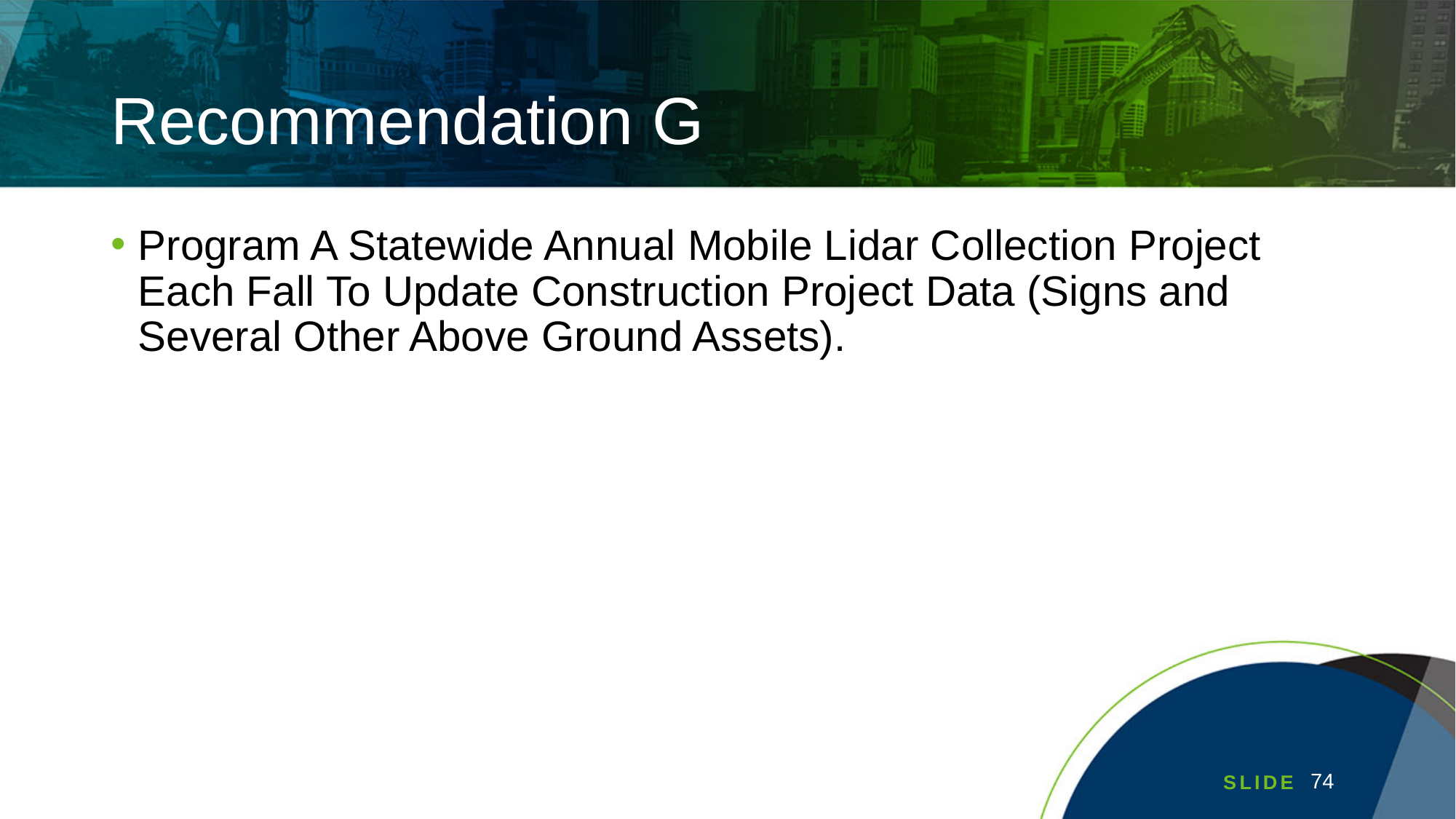

# Recommendation G
Program A Statewide Annual Mobile Lidar Collection Project Each Fall To Update Construction Project Data (Signs and Several Other Above Ground Assets).

74